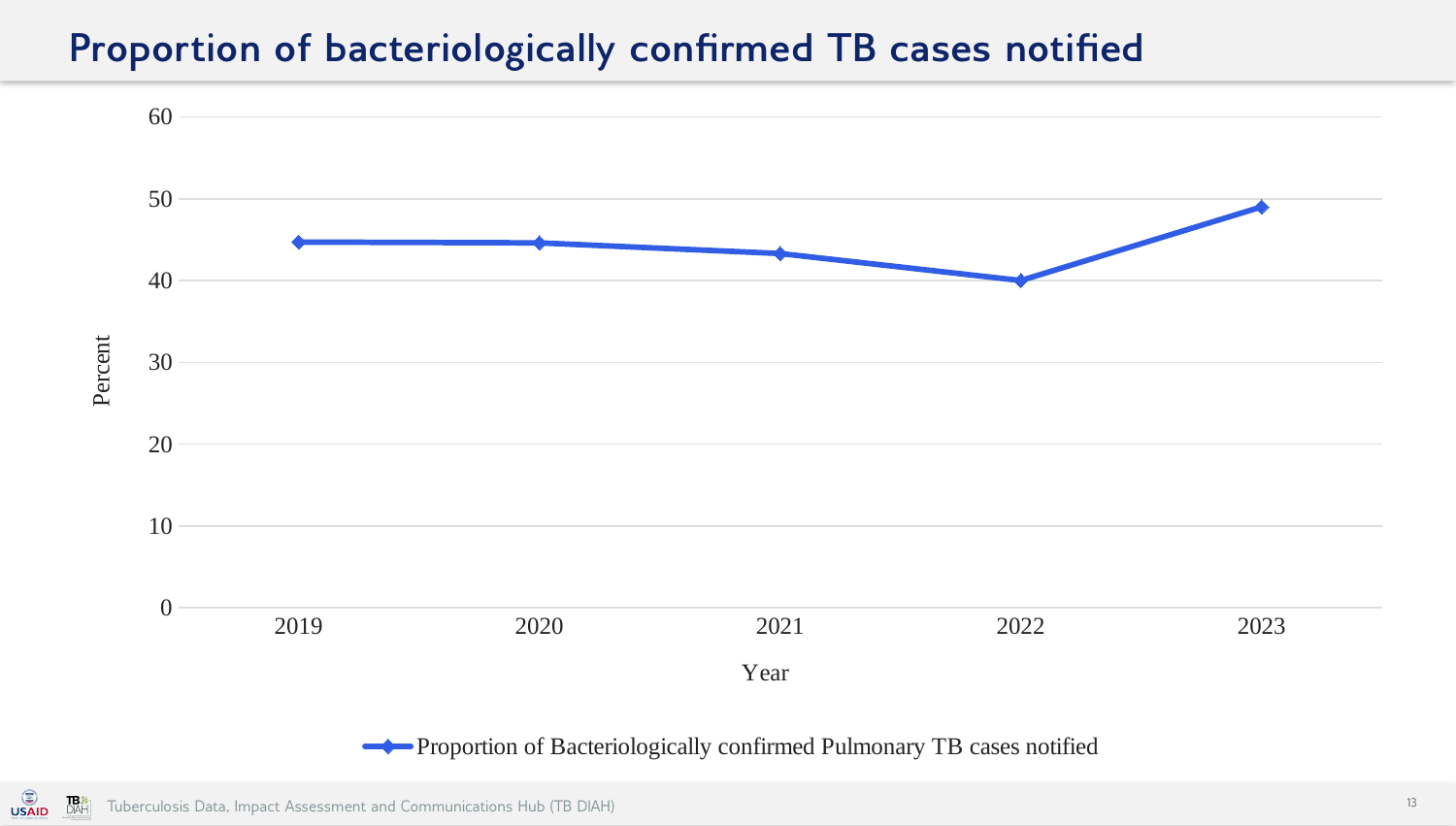

# Proportion of bacteriologically confirmed TB cases notified

### Chart

| Category | Proportion of Bacteriologically confirmed Pulmonary TB cases notified |
|---|---|
| 2019 | 44.7 |
| 2020 | 44.6 |
| 2021 | 43.3 |
| 2022 | 40.0 |
| 2023 | 49.0 |
13